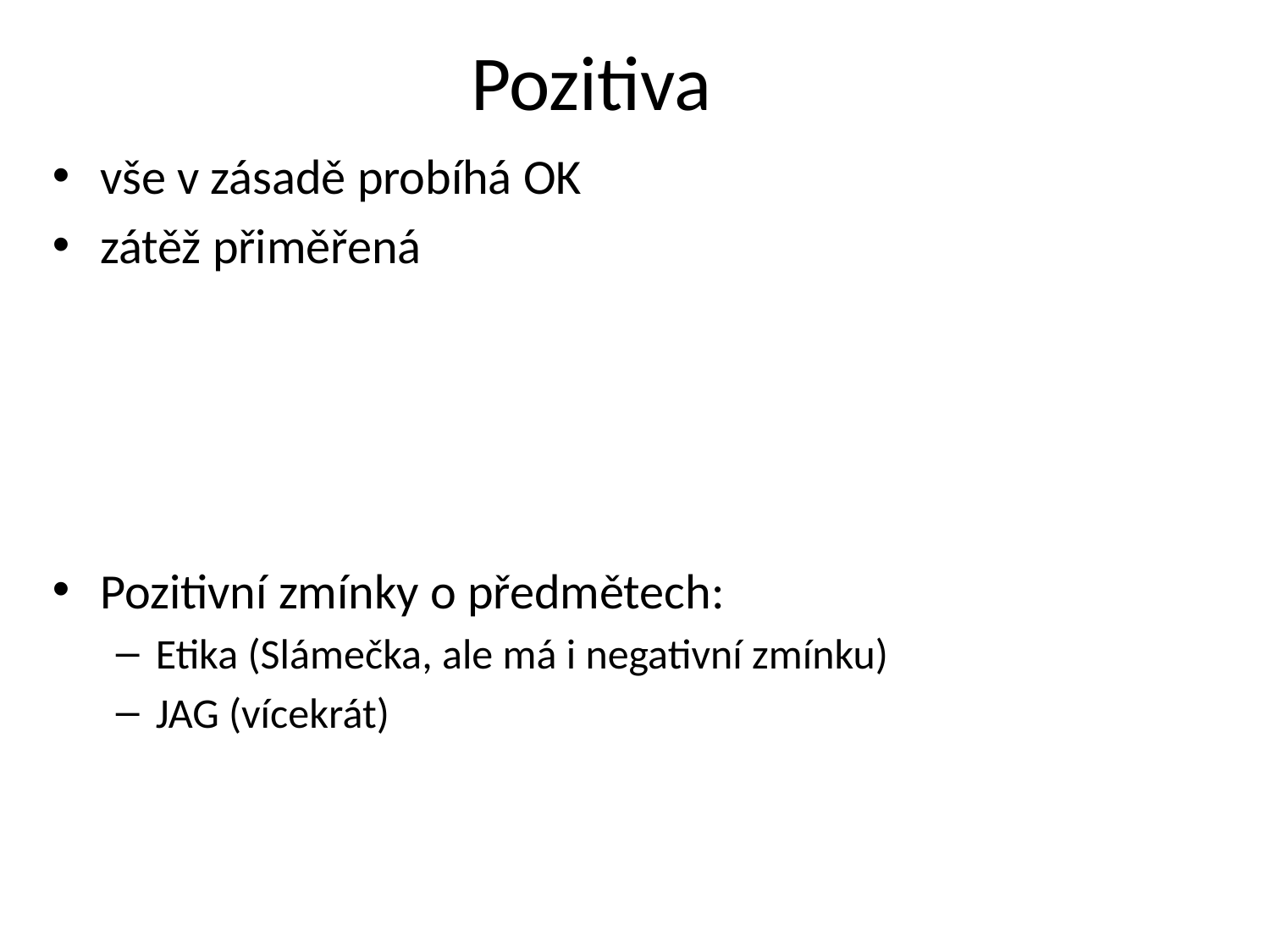

# Pozitiva
vše v zásadě probíhá OK
zátěž přiměřená

Pozitivní zmínky o předmětech:
Etika (Slámečka, ale má i negativní zmínku)
JAG (vícekrát)